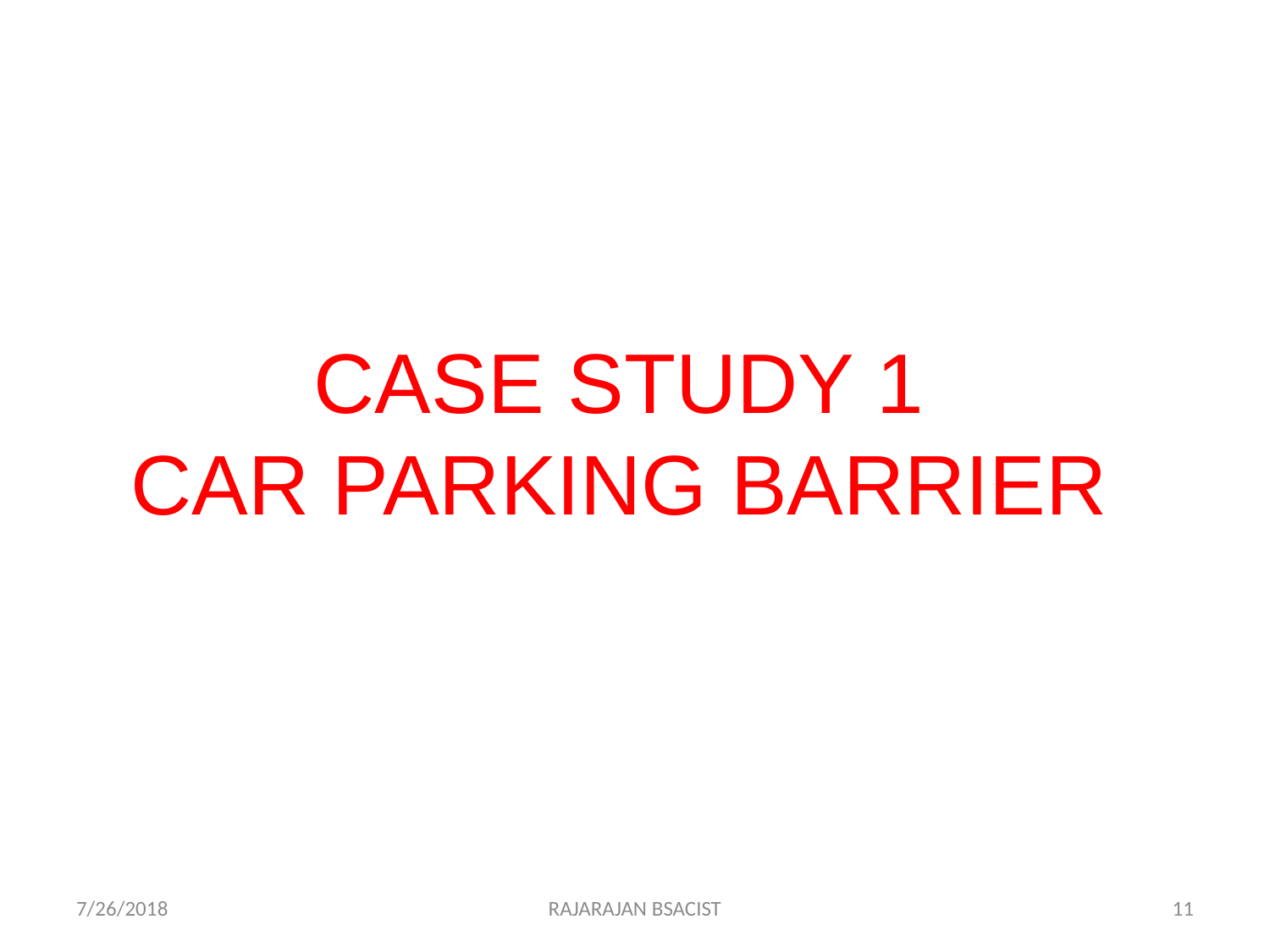

# CASE STUDY 1 CAR PARKING BARRIER
7/26/2018
RAJARAJAN BSACIST
11